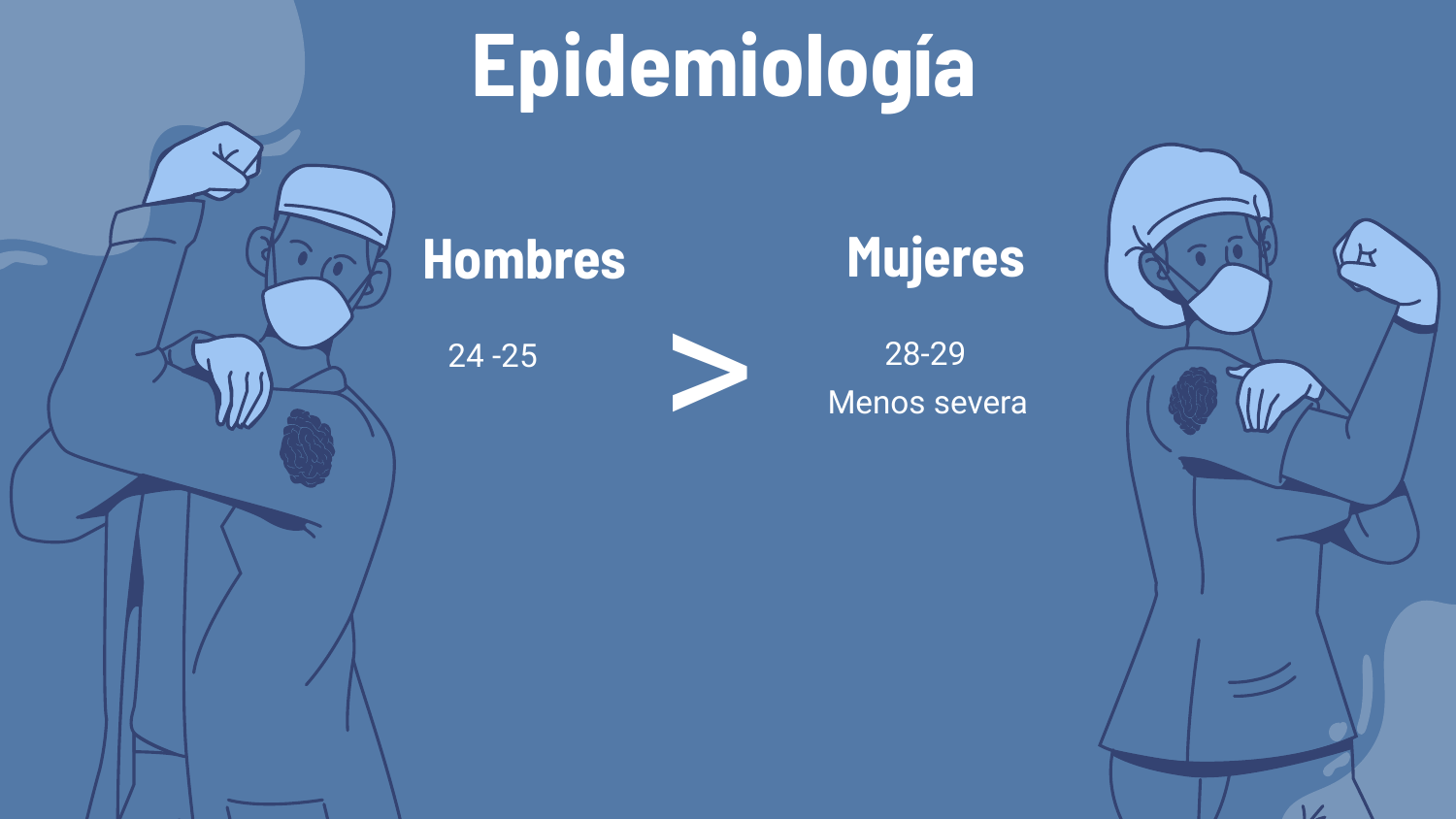

# Epidemiología

Mujeres
Hombres
28-29
24 -25
>
Menos severa